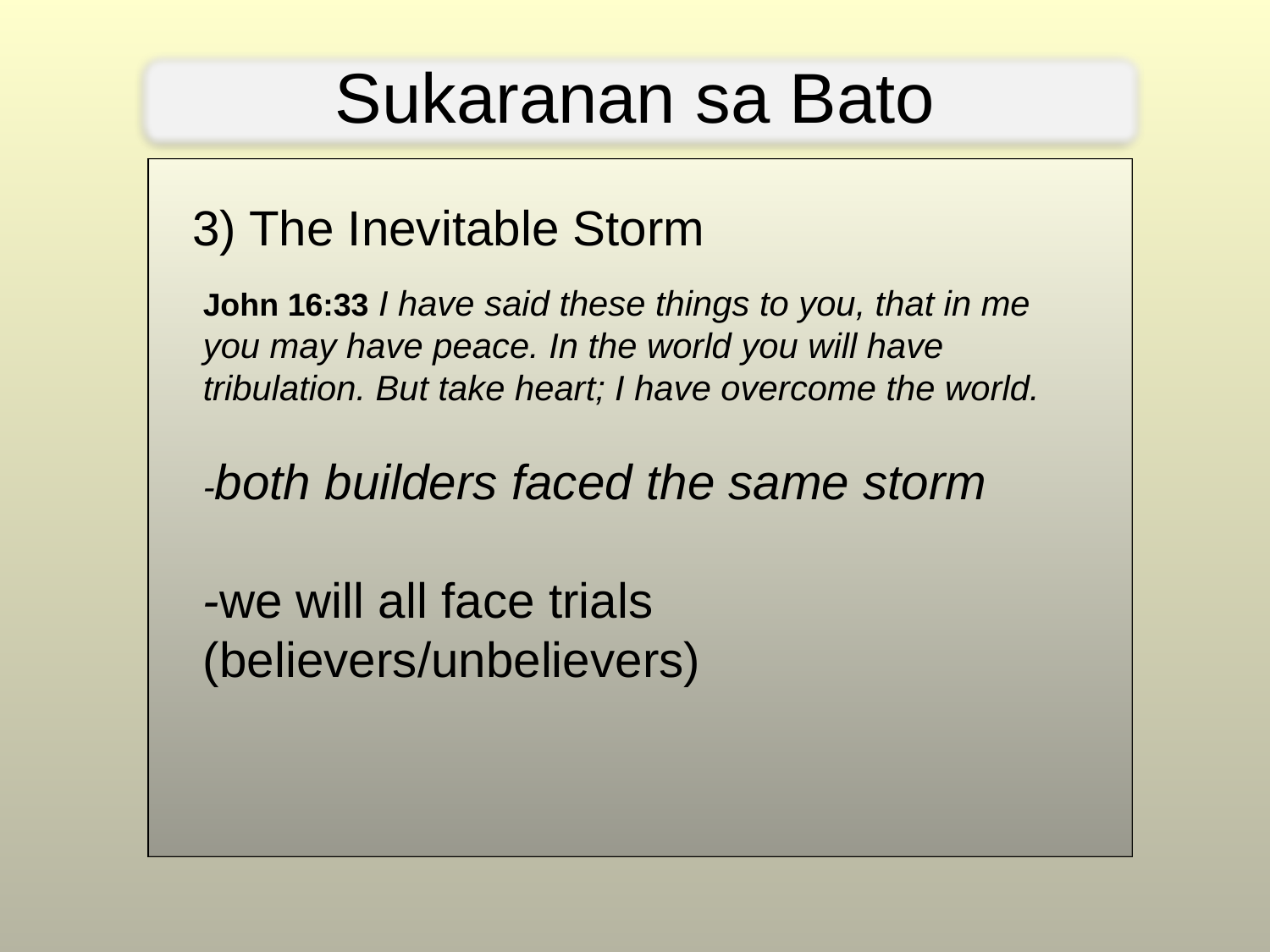

# Sukaranan sa Bato

3) The Inevitable Storm

John 16:33 I have said these things to you, that in me you may have peace. In the world you will have tribulation. But take heart; I have overcome the world.

-both builders faced the same storm

-we will all face trials (believers/unbelievers)